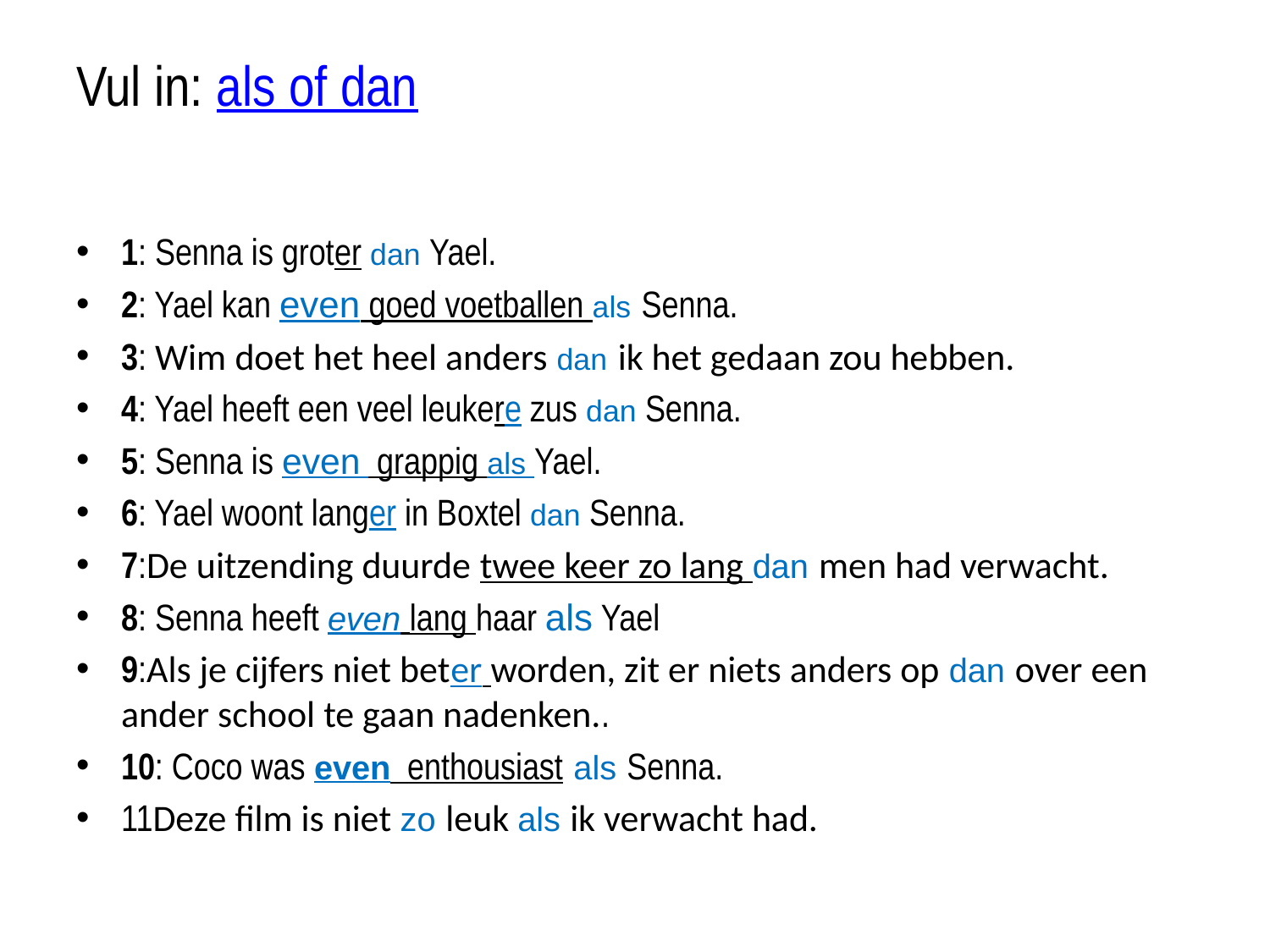

# Vul in: als of dan
1: Senna is groter dan Yael.
2: Yael kan even goed voetballen als Senna.
3: Wim doet het heel anders dan ik het gedaan zou hebben.
4: Yael heeft een veel leukere zus dan Senna.
5: Senna is even  grappig als Yael.
6: Yael woont langer in Boxtel dan Senna.
7:De uitzending duurde twee keer zo lang dan men had verwacht.
8: Senna heeft even lang haar als Yael
9:Als je cijfers niet beter worden, zit er niets anders op dan over een ander school te gaan nadenken..
10: Coco was even  enthousiast als Senna.
11Deze film is niet zo leuk als ik verwacht had.